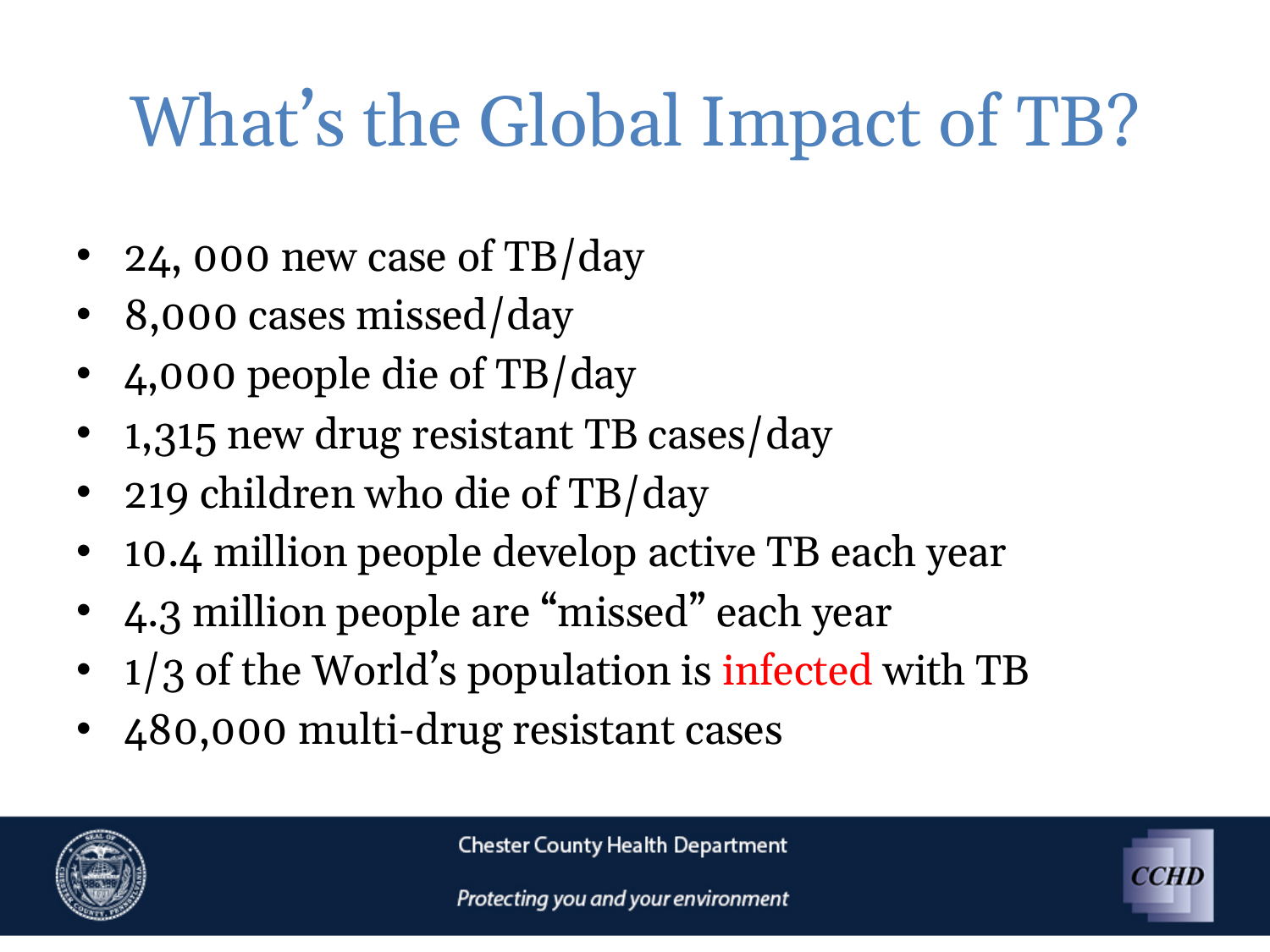

# What’s the Global Impact of TB?
24, 000 new case of TB/day
8,000 cases missed/day
4,000 people die of TB/day
1,315 new drug resistant TB cases/day
219 children who die of TB/day
10.4 million people develop active TB each year
4.3 million people are “missed” each year
1/3 of the World’s population is infected with TB
480,000 multi-drug resistant cases